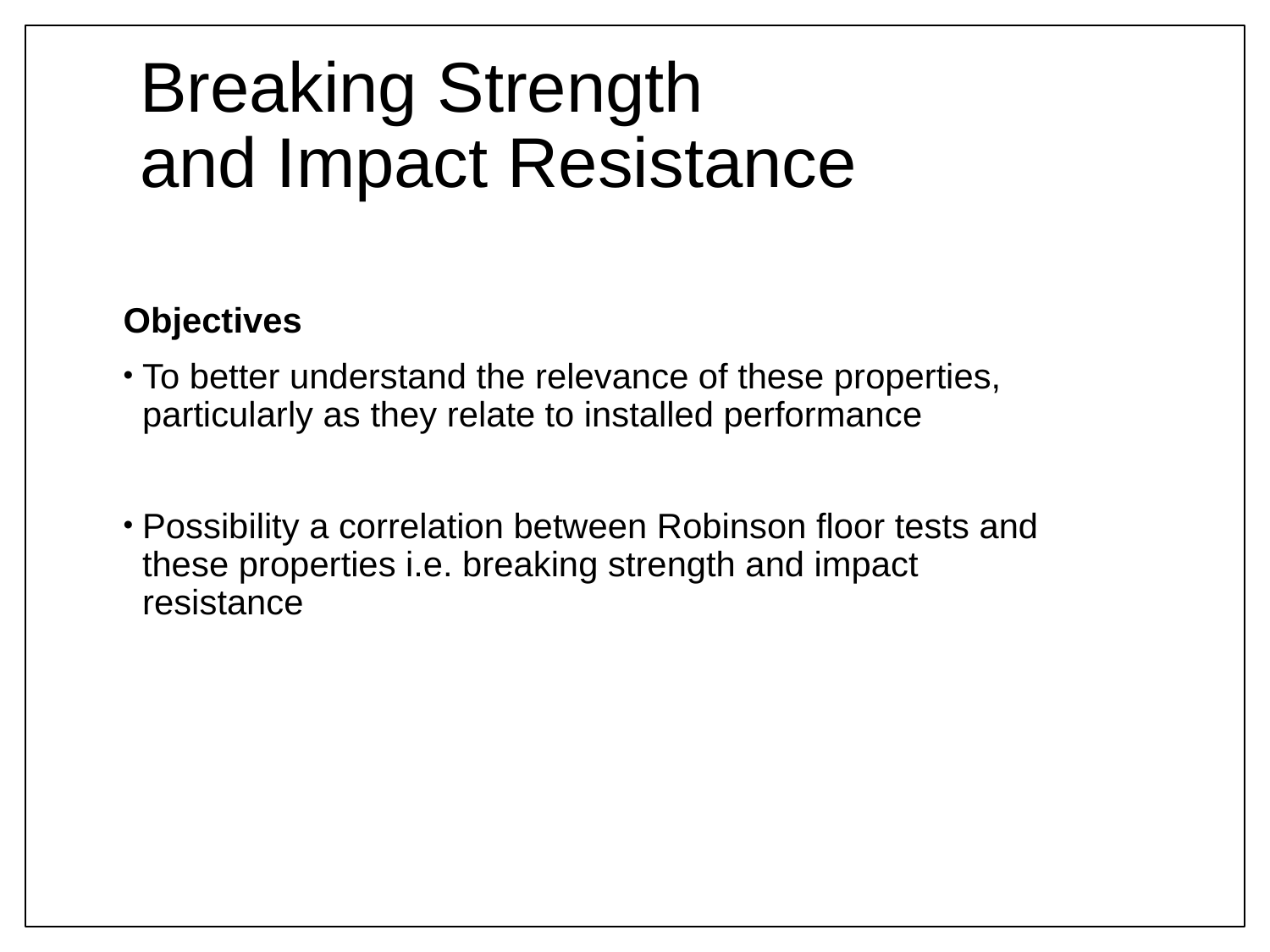

# Breaking Strength and Impact Resistance
Objectives
To better understand the relevance of these properties, particularly as they relate to installed performance

Possibility a correlation between Robinson floor tests and these properties i.e. breaking strength and impact resistance